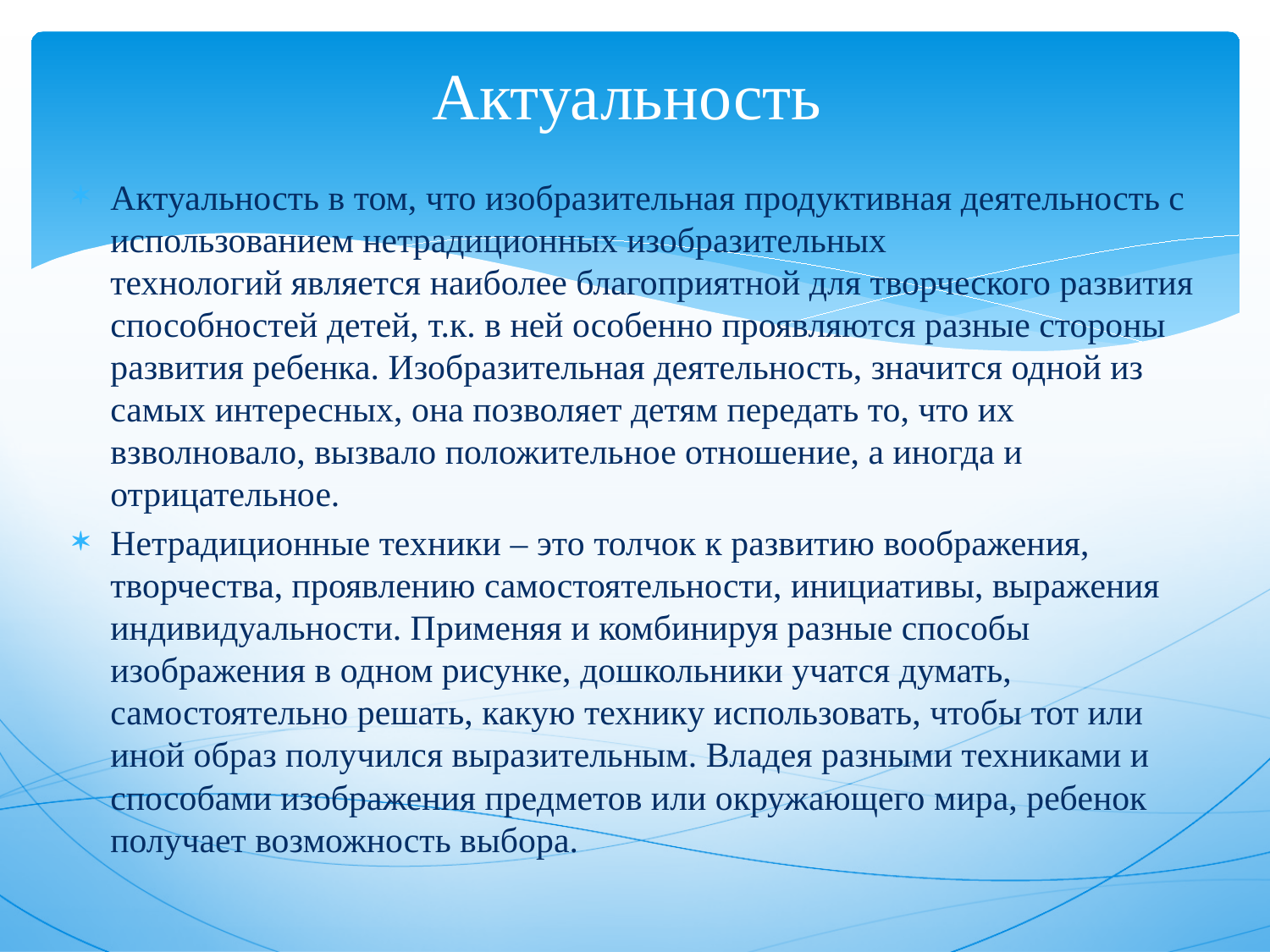

# Актуальность
Актуальность в том, что изобразительная продуктивная деятельность с использованием нетрадиционных изобразительных технологий является наиболее благоприятной для творческого развития способностей детей, т.к. в ней особенно проявляются разные стороны развития ребенка. Изобразительная деятельность, значится одной из самых интересных, она позволяет детям передать то, что их взволновало, вызвало положительное отношение, а иногда и отрицательное.
Нетрадиционные техники – это толчок к развитию воображения, творчества, проявлению самостоятельности, инициативы, выражения индивидуальности. Применяя и комбинируя разные способы изображения в одном рисунке, дошкольники учатся думать, самостоятельно решать, какую технику использовать, чтобы тот или иной образ получился выразительным. Владея разными техниками и способами изображения предметов или окружающего мира, ребенок получает возможность выбора.